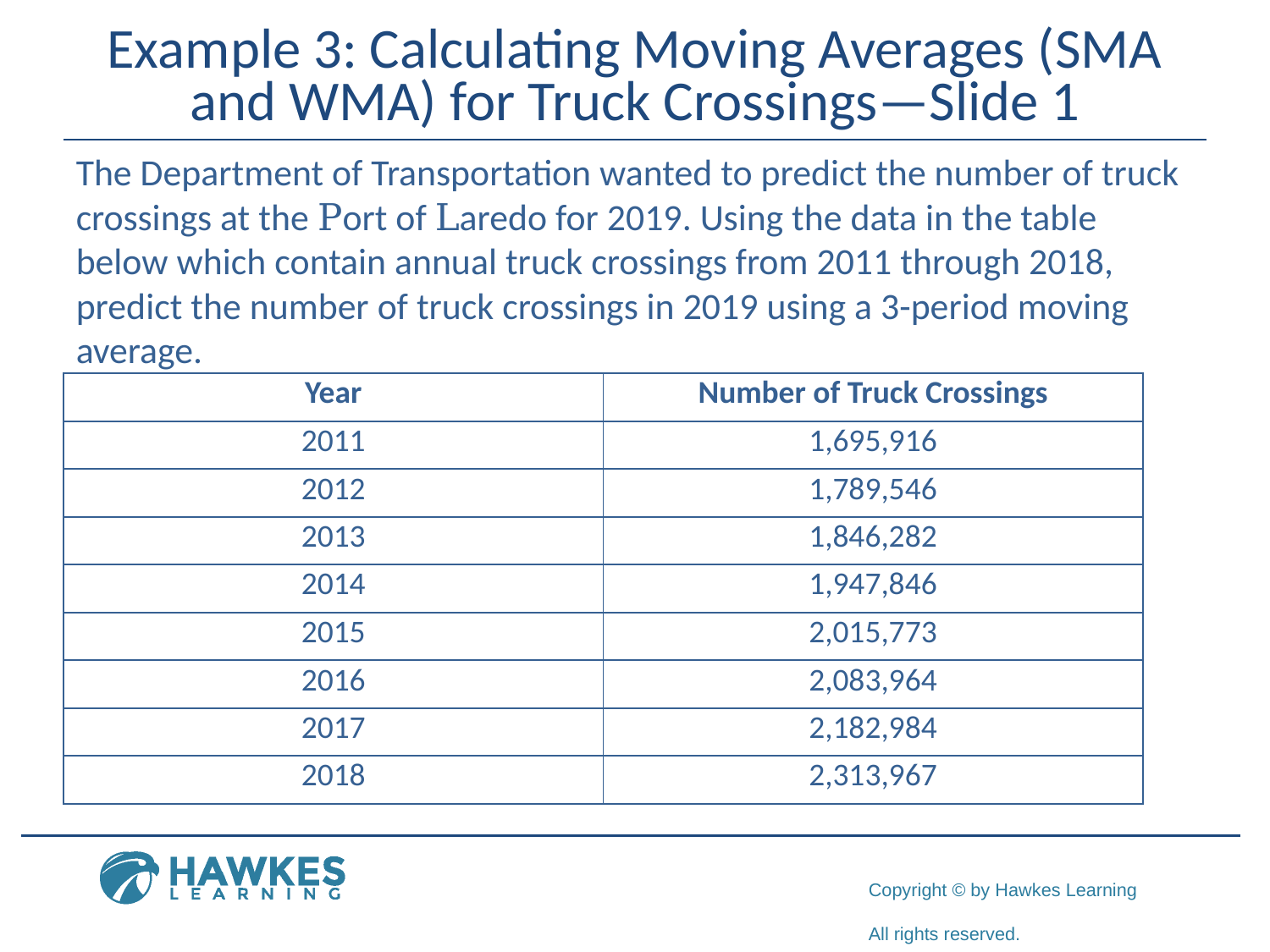

# Example 3: Calculating Moving Averages (SMA and WMA) for Truck Crossings—Slide 1
The Department of Transportation wanted to predict the number of truck crossings at the Port of Laredo for 2019. Using the data in the table below which contain annual truck crossings from 2011 through 2018, predict the number of truck crossings in 2019 using a 3-period moving average.
| Year | Number of Truck Crossings |
| --- | --- |
| 2011 | 1,695,916 |
| 2012 | 1,789,546 |
| 2013 | 1,846,282 |
| 2014 | 1,947,846 |
| 2015 | 2,015,773 |
| 2016 | 2,083,964 |
| 2017 | 2,182,984 |
| 2018 | 2,313,967 |